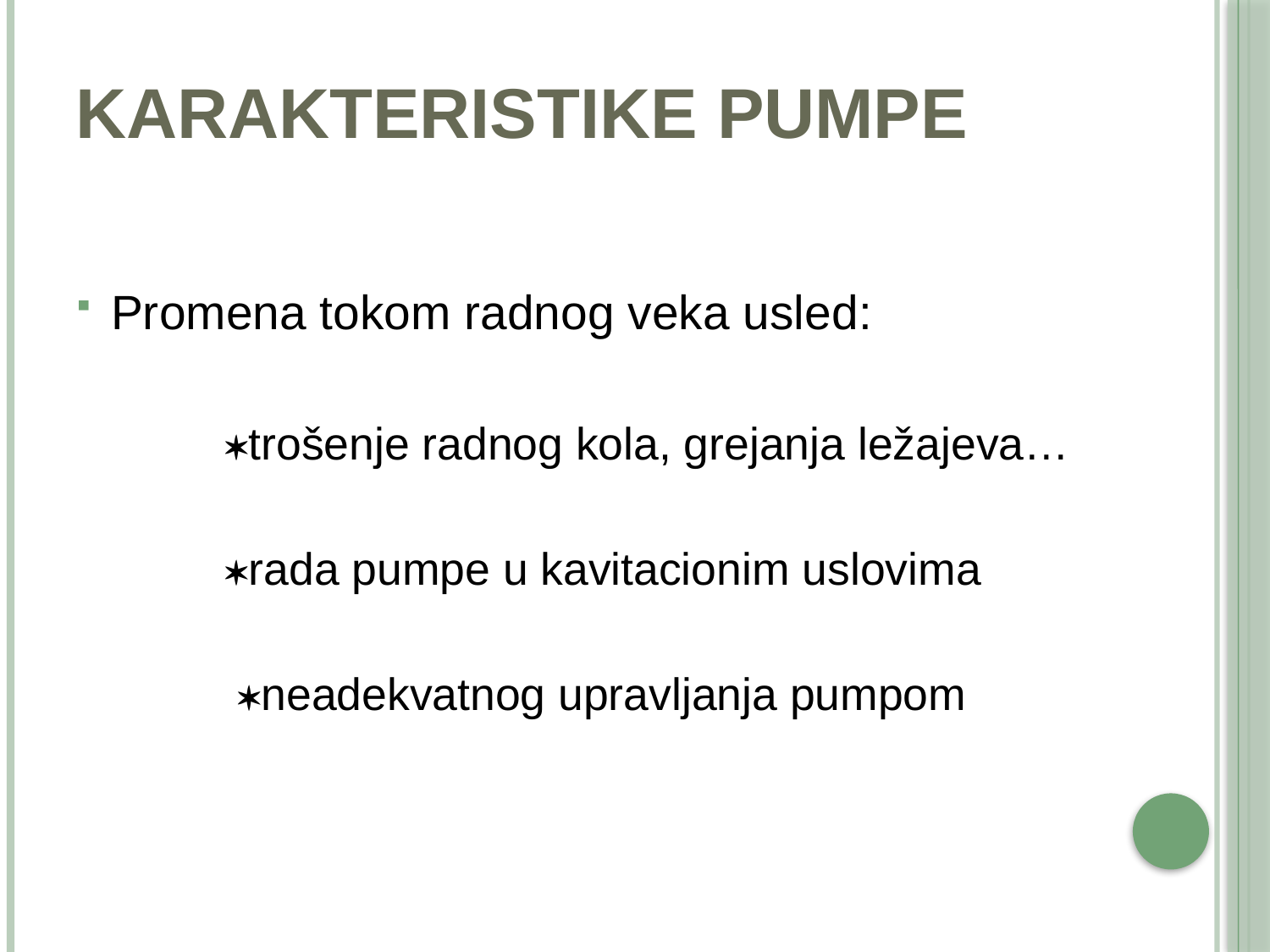

# Karakteristike pumpe
Promena tokom radnog veka usled:

            ∗trošenje radnog kola, grejanja ležajeva…

            ∗rada pumpe u kavitacionim uslovima

             ∗neadekvatnog upravljanja pumpom